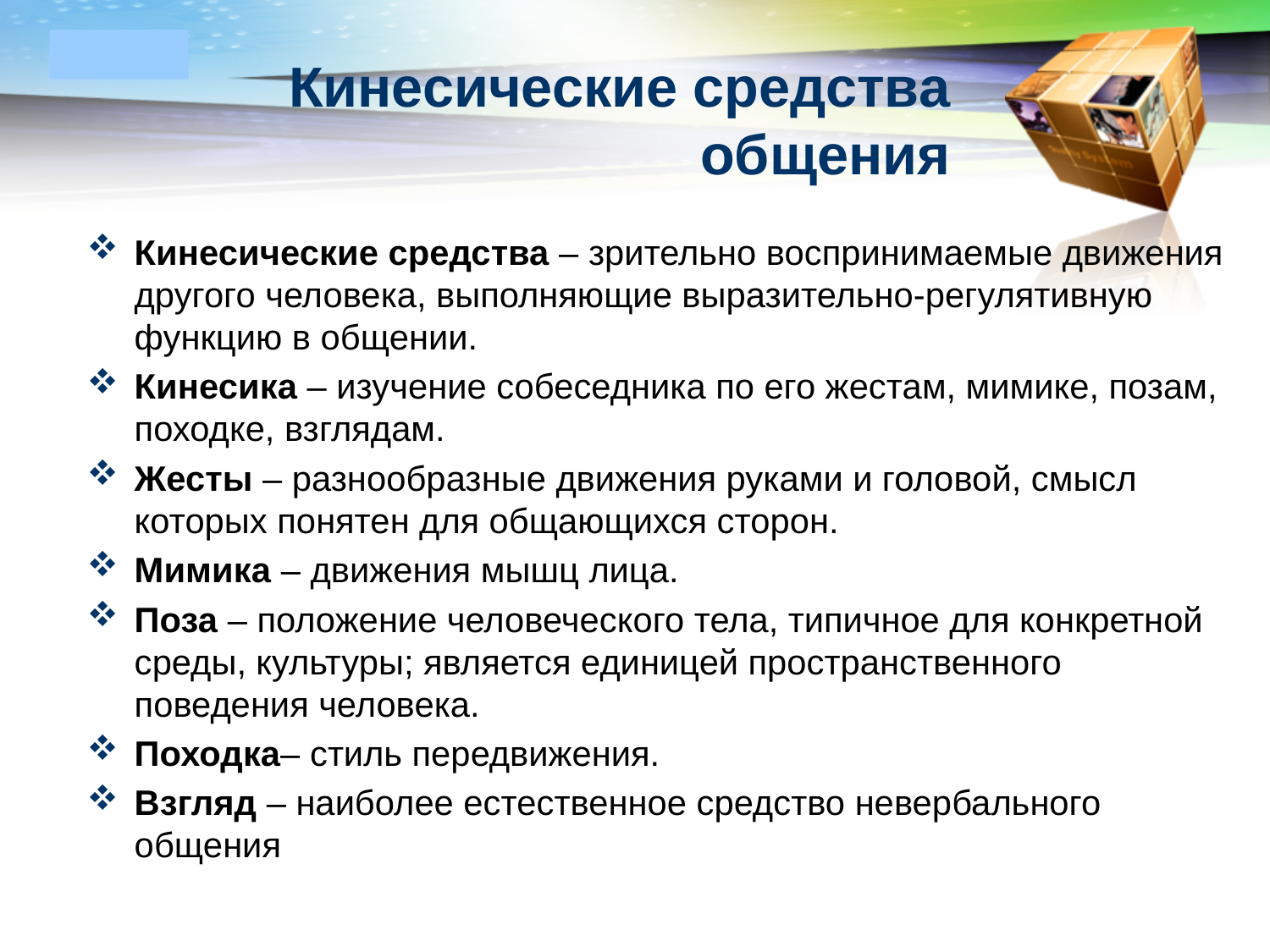

# Кинесические средства общения
Кинесические средства – зрительно воспринимаемые движения другого человека, выполняющие выразительно-регулятивную функцию в общении.
Кинесика – изучение собеседника по его жестам, мимике, позам, походке, взглядам.
Жесты – разнообразные движения руками и головой, смысл которых понятен для общающихся сторон.
Мимика – движения мышц лица.
Поза – положение человеческого тела, типичное для конкретной среды, культуры; является единицей пространственного поведения человека.
Походка– стиль передвижения.
Взгляд – наиболее естественное средство невербального общения